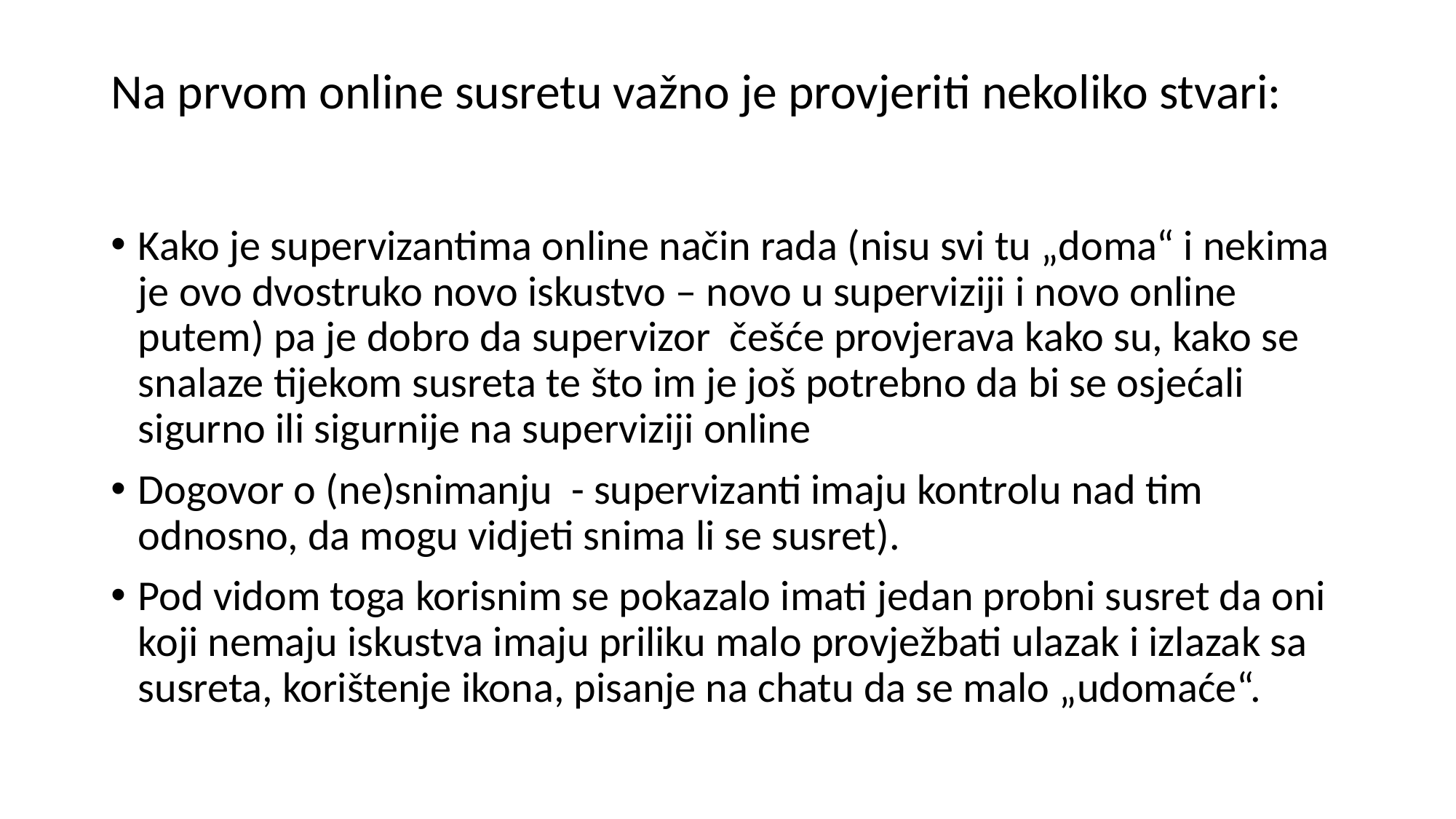

# Na prvom online susretu važno je provjeriti nekoliko stvari:
Kako je supervizantima online način rada (nisu svi tu „doma“ i nekima je ovo dvostruko novo iskustvo – novo u superviziji i novo online putem) pa je dobro da supervizor  češće provjerava kako su, kako se snalaze tijekom susreta te što im je još potrebno da bi se osjećali sigurno ili sigurnije na superviziji online
Dogovor o (ne)snimanju  - supervizanti imaju kontrolu nad tim odnosno, da mogu vidjeti snima li se susret).
Pod vidom toga korisnim se pokazalo imati jedan probni susret da oni koji nemaju iskustva imaju priliku malo provježbati ulazak i izlazak sa susreta, korištenje ikona, pisanje na chatu da se malo „udomaće“.